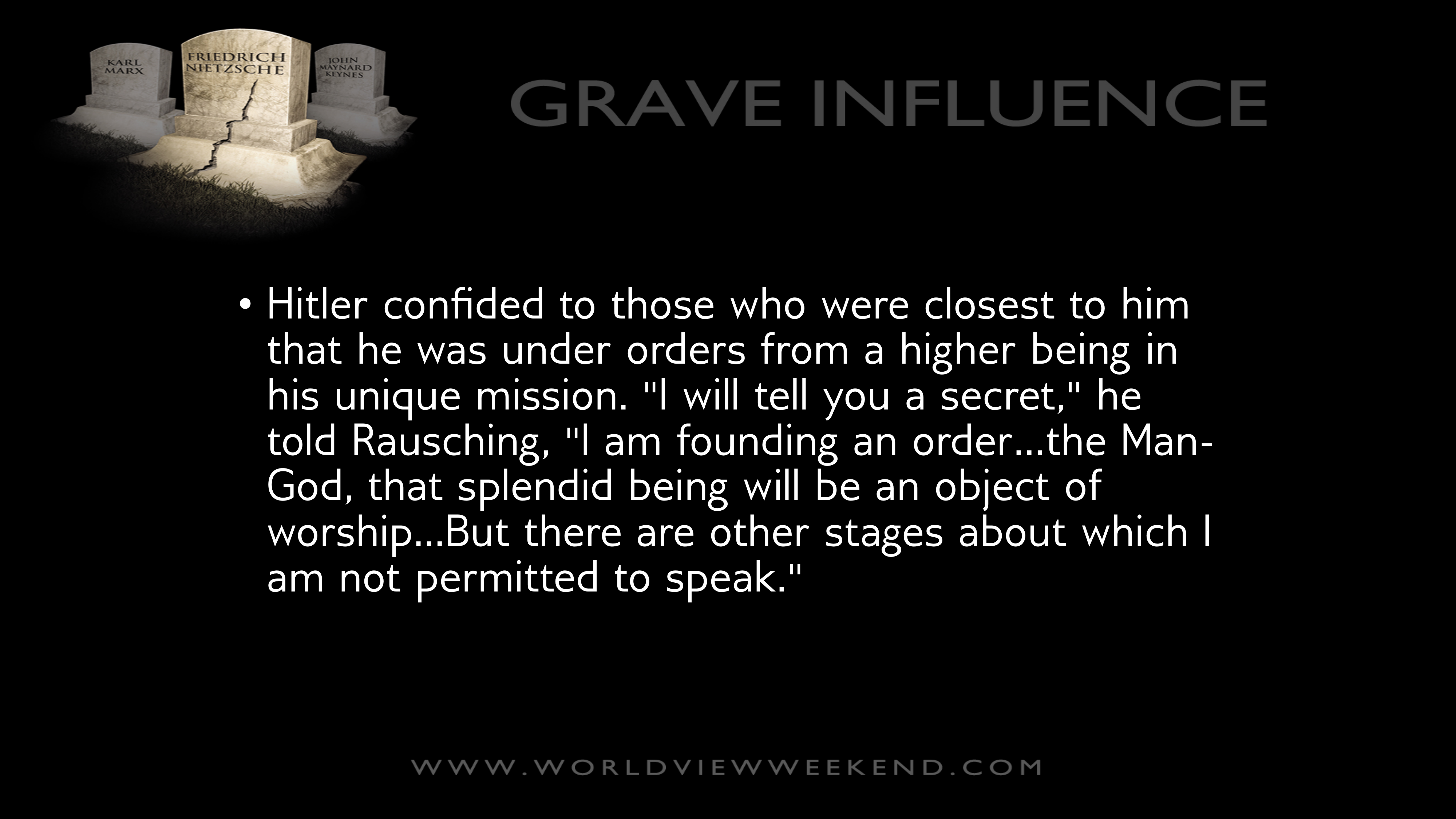

•	Hitler confided to those who were closest to him that he was under orders from a higher being in his unique mission. "I will tell you a secret," he told Rausching, "I am founding an order…the Man-God, that splendid being will be an object of worship…But there are other stages about which I am not permitted to speak."